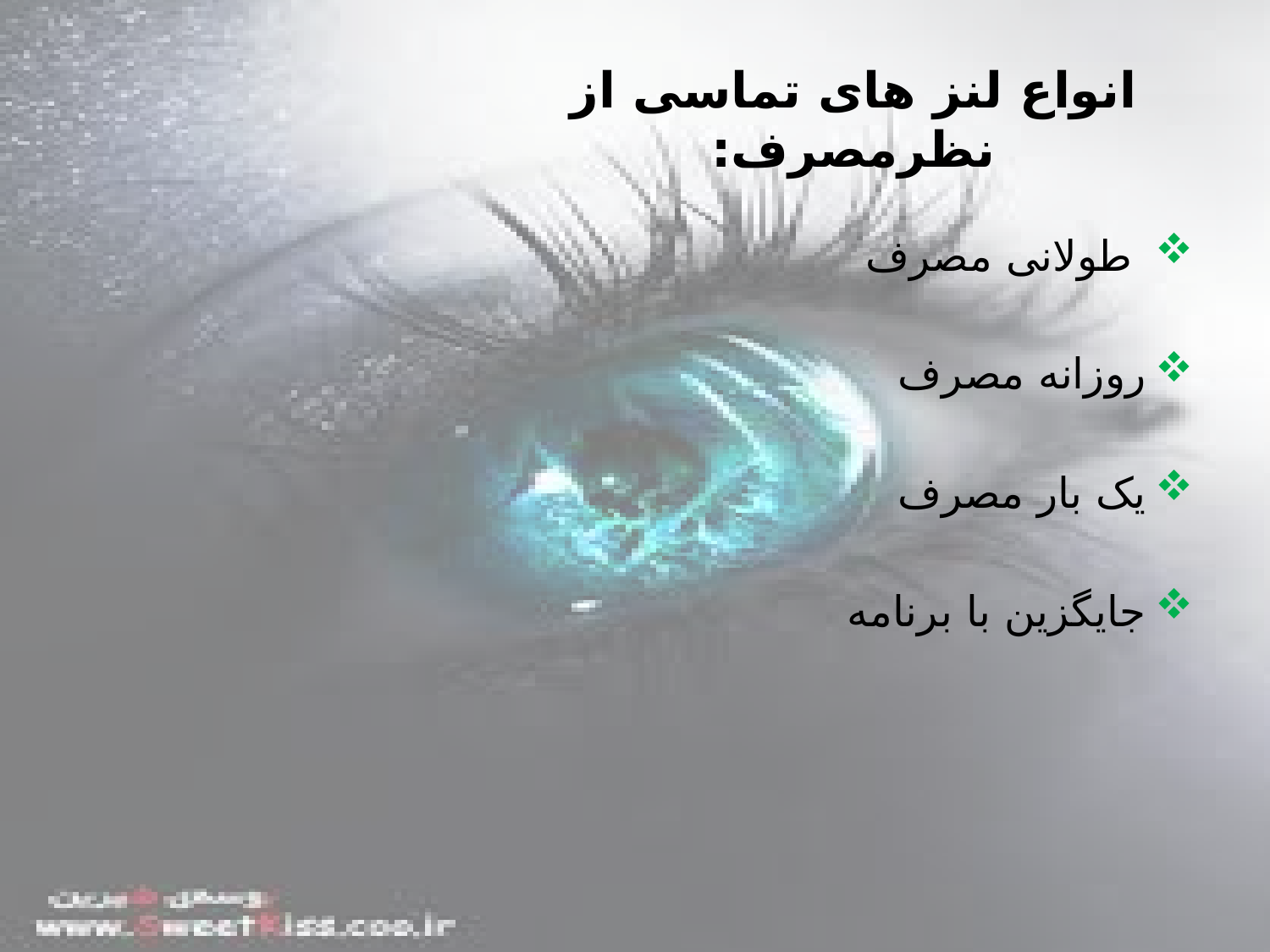

# انواع لنز های تماسی از نظرمصرف:
 طولانی مصرف

روزانه مصرف

یک بار مصرف

جایگزین با برنامه